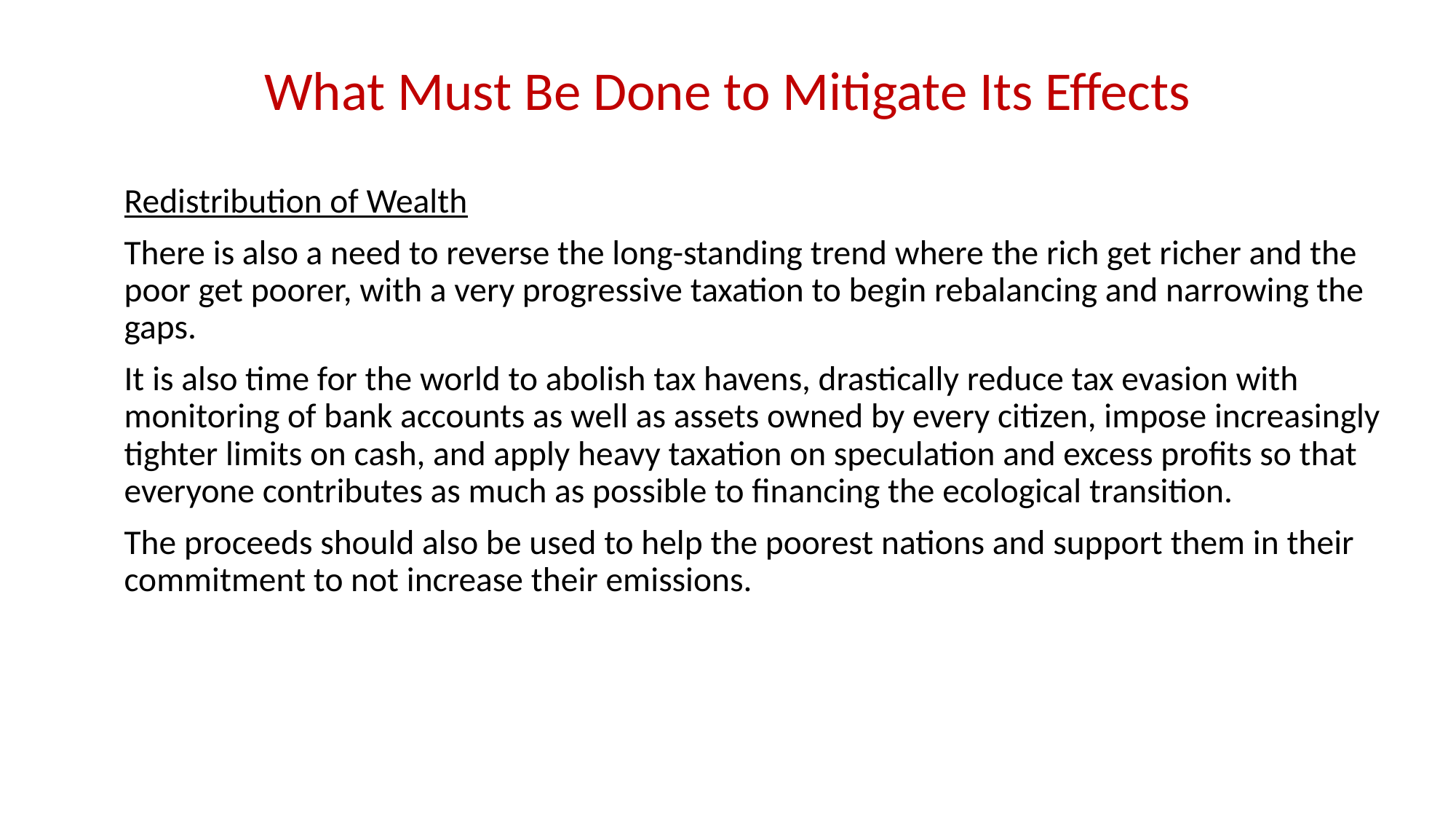

# What Must Be Done to Mitigate Its Effects
Redistribution of Wealth
There is also a need to reverse the long-standing trend where the rich get richer and the poor get poorer, with a very progressive taxation to begin rebalancing and narrowing the gaps.
It is also time for the world to abolish tax havens, drastically reduce tax evasion with monitoring of bank accounts as well as assets owned by every citizen, impose increasingly tighter limits on cash, and apply heavy taxation on speculation and excess profits so that everyone contributes as much as possible to financing the ecological transition.
The proceeds should also be used to help the poorest nations and support them in their commitment to not increase their emissions.